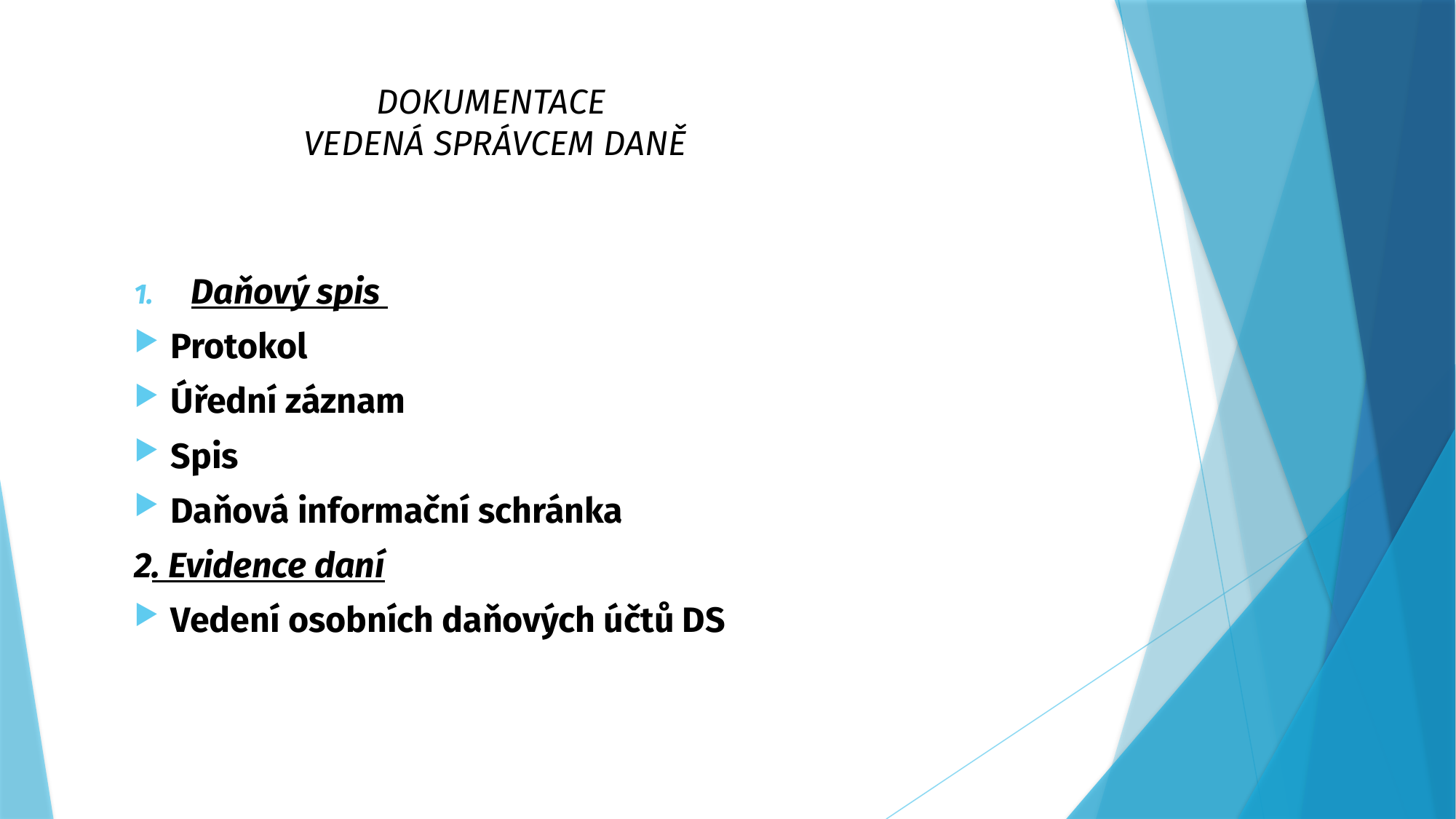

DOKUMENTACE
 Vedená správcem daně
Daňový spis
Protokol
Úřední záznam
Spis
Daňová informační schránka
2. Evidence daní
Vedení osobních daňových účtů DS